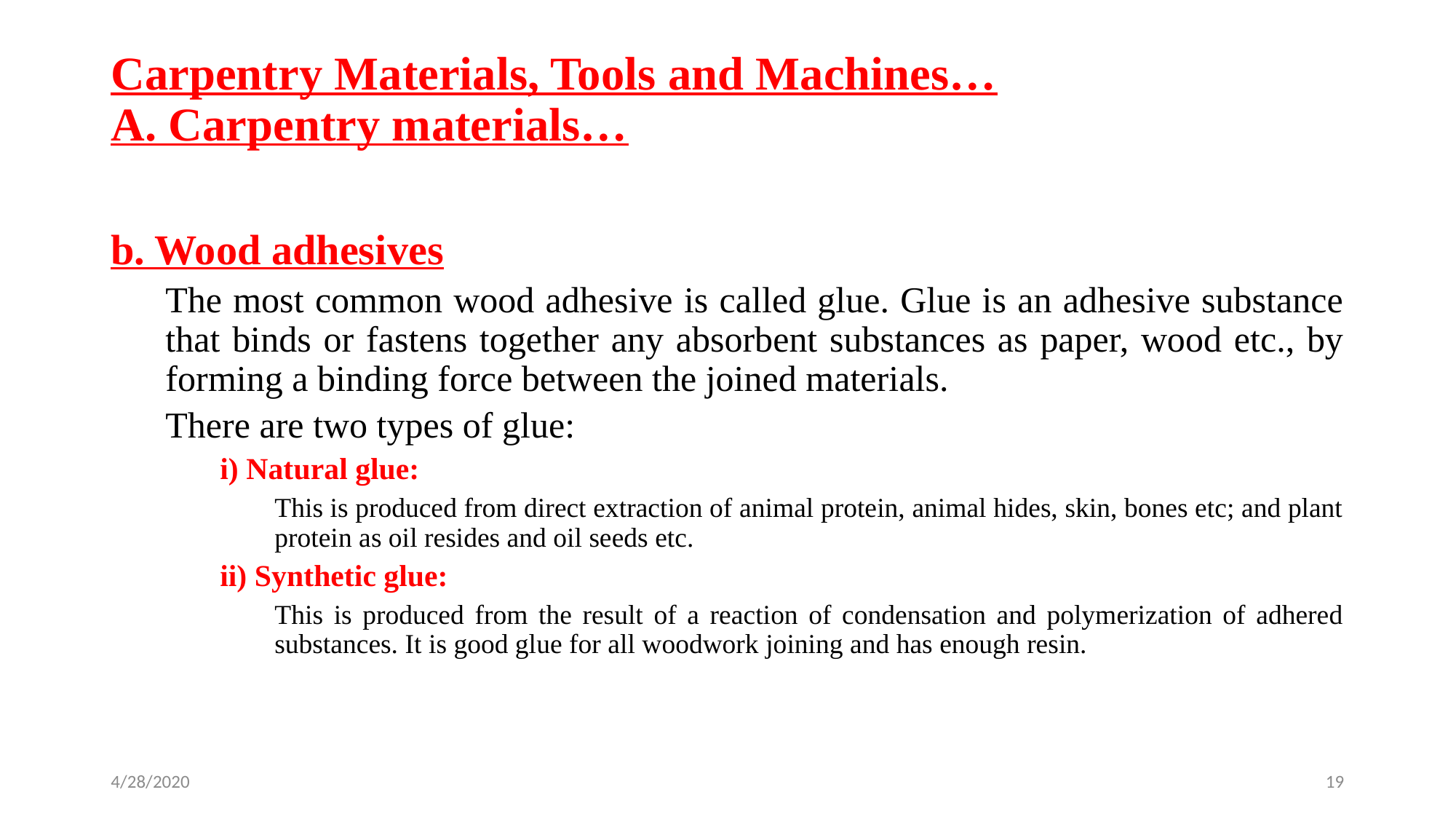

# Carpentry Materials, Tools and Machines… A. Carpentry materials…

b. Wood adhesives
The most common wood adhesive is called glue. Glue is an adhesive substance that binds or fastens together any absorbent substances as paper, wood etc., by forming a binding force between the joined materials.
There are two types of glue:
i) Natural glue:
This is produced from direct extraction of animal protein, animal hides, skin, bones etc; and plant protein as oil resides and oil seeds etc.
ii) Synthetic glue:
This is produced from the result of a reaction of condensation and polymerization of adhered substances. It is good glue for all woodwork joining and has enough resin.
4/28/2020
19